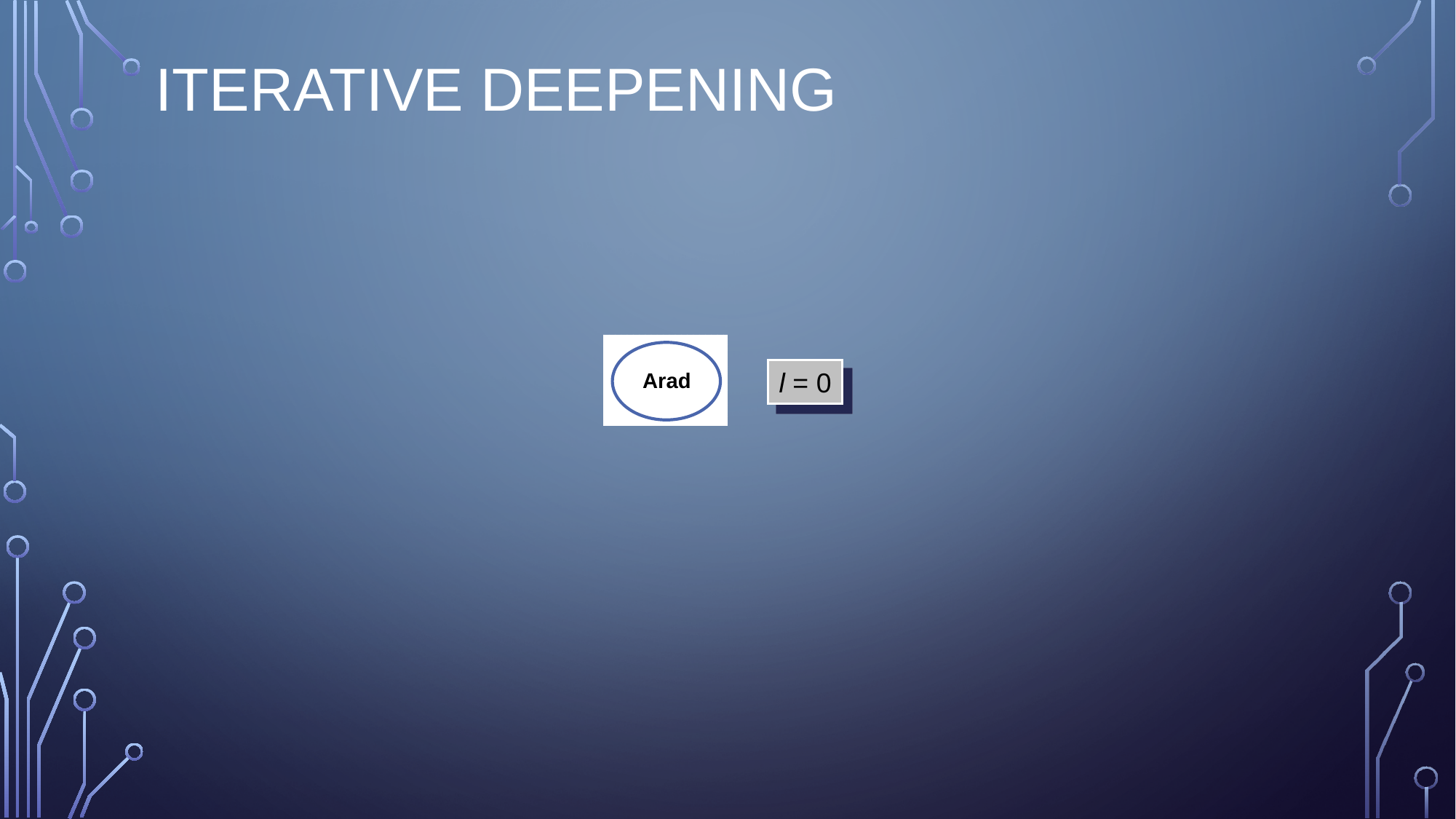

# Iterative Deepening

l = 0
Arad